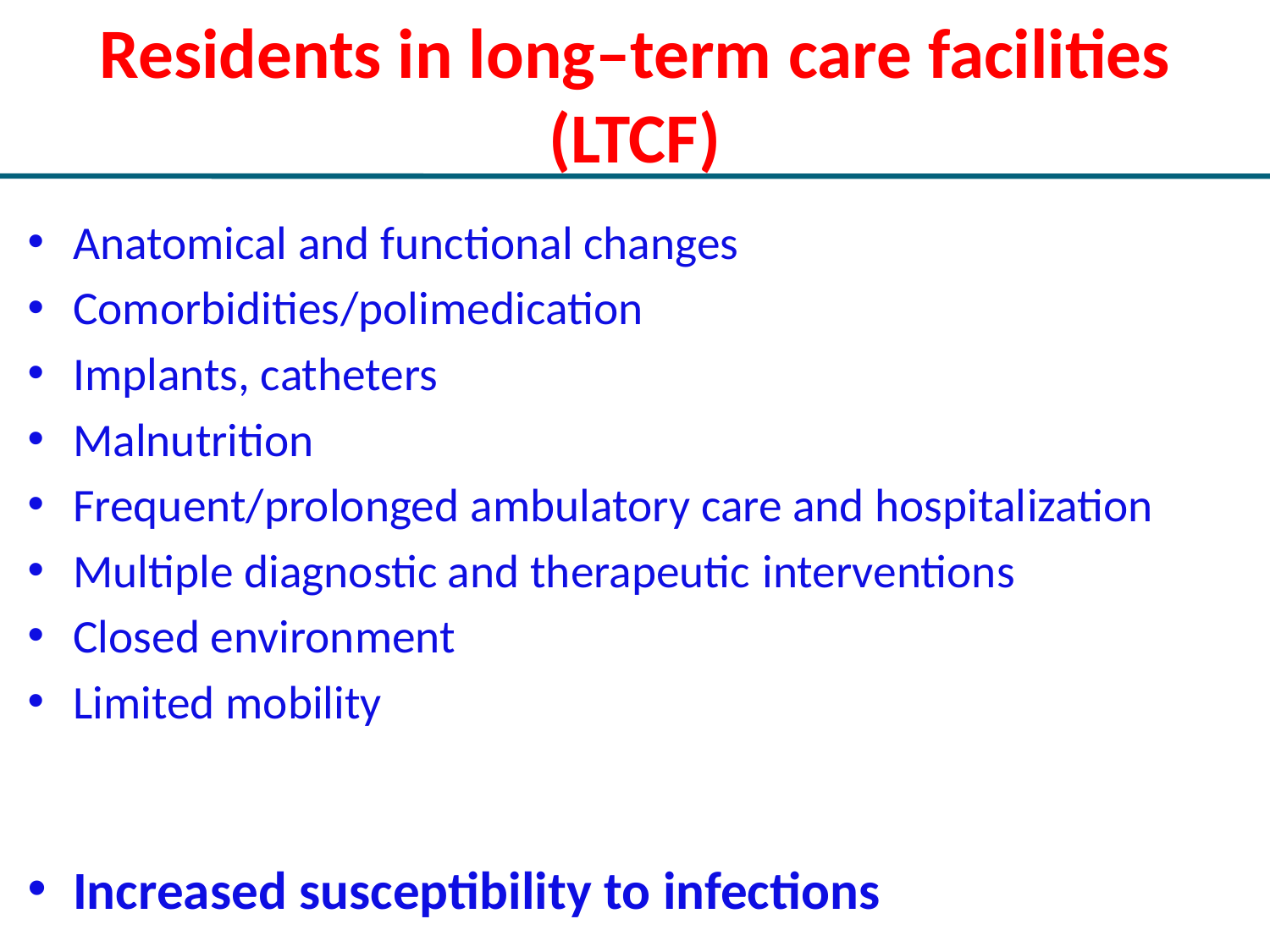

# Residents in long–term care facilities (LTCF)

Anatomical and functional changes
Comorbidities/polimedication
Implants, catheters
Malnutrition
Frequent/prolonged ambulatory care and hospitalization
Multiple diagnostic and therapeutic interventions
Closed environment
Limited mobility

Increased susceptibility to infections